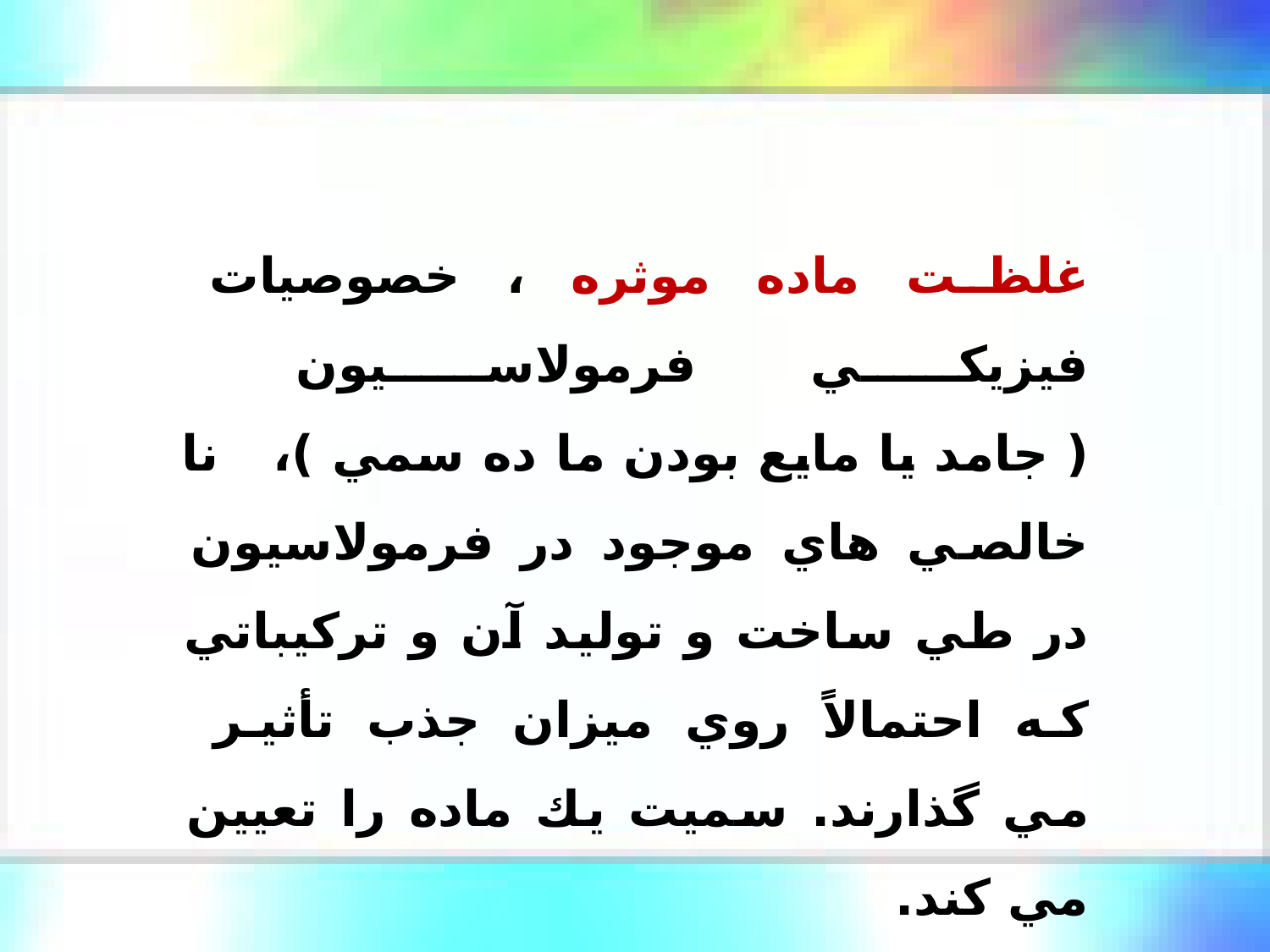

غلظت ماده موثره ، خصوصيات فيزيكي فرمولاسيون
( جامد يا مايع بودن ما ده سمي )،   نا خالصي هاي موجود در فرمولاسيون در طي ساخت و توليد آن و تركيباتي كه احتمالاً روي ميزان جذب تأثير
مي گذارند. سميت يك ماده را تعيين مي كند.